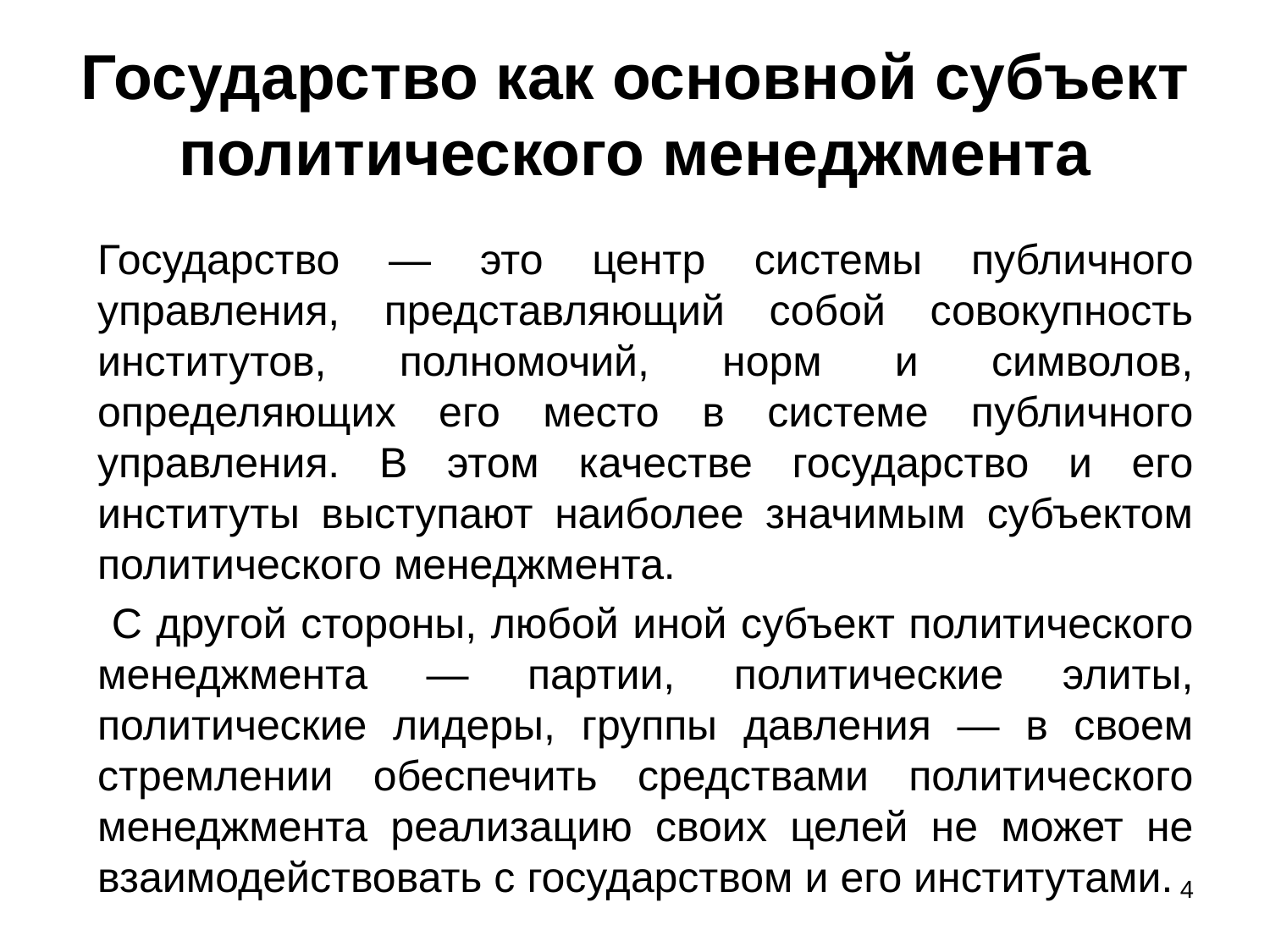

# Государство как основной субъект политического менеджмента
Государство — это центр системы публичного управления, представляющий собой совокупность институтов, полномочий, норм и символов, определяющих его место в системе публичного управления. В этом качестве государство и его институты выступают наиболее значимым субъектом политического менеджмента.
 С другой стороны, любой иной субъект политического менеджмента — партии, политические элиты, политические лидеры, группы давления — в своем стремлении обеспечить средствами политического менеджмента реализацию своих целей не может не взаимодействовать с государством и его институтами.
4